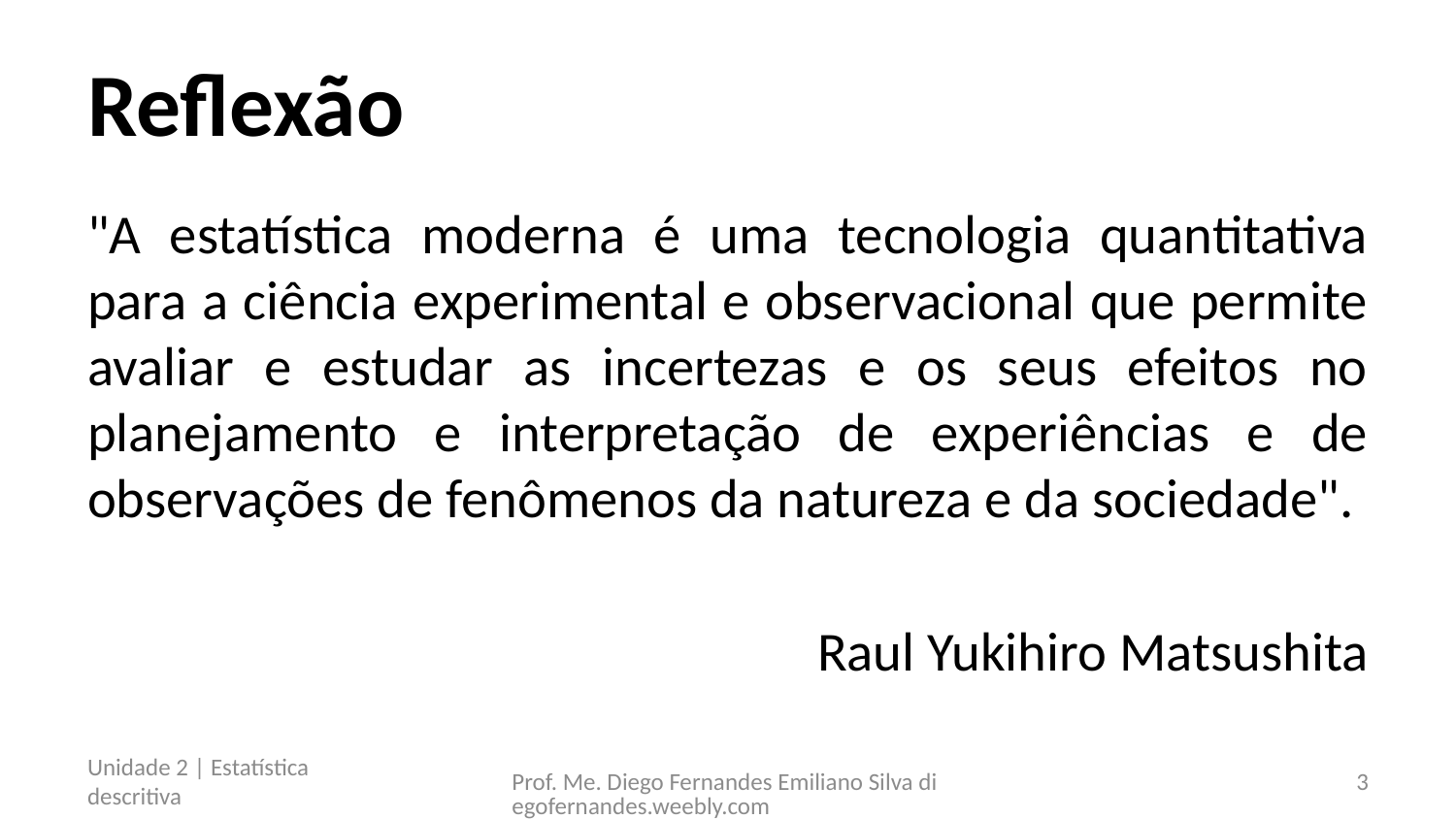

# Reflexão
"A estatística moderna é uma tecnologia quantitativa para a ciência experimental e observacional que permite avaliar e estudar as incertezas e os seus efeitos no planejamento e interpretação de experiências e de observações de fenômenos da natureza e da sociedade".

Raul Yukihiro Matsushita

Unidade 2 | Estatística descritiva
Prof. Me. Diego Fernandes Emiliano Silva diegofernandes.weebly.com
3